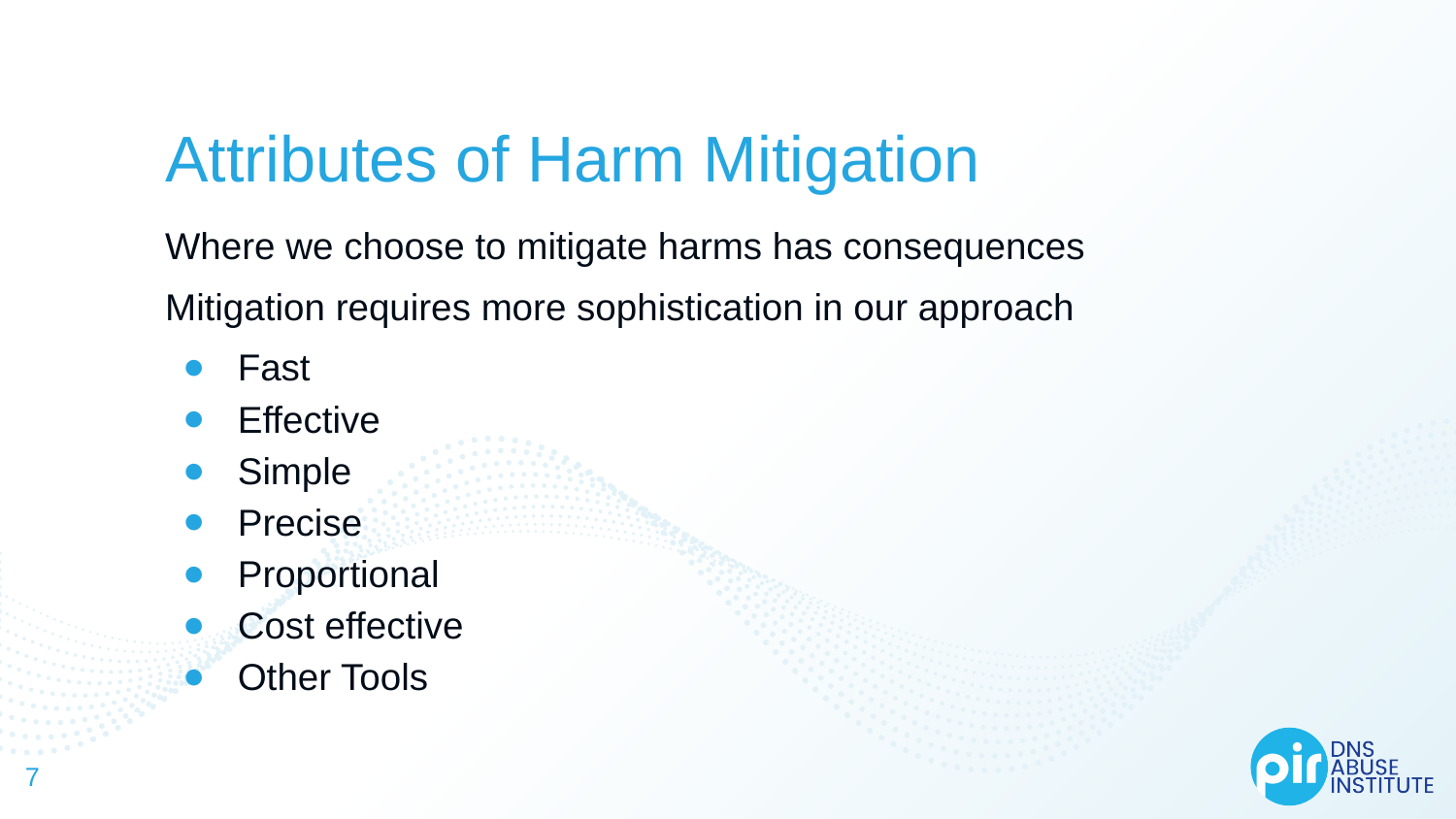

# Attributes of Harm Mitigation
Where we choose to mitigate harms has consequences
Mitigation requires more sophistication in our approach
Fast
Effective
Simple
Precise
Proportional
Cost effective
Other Tools
7